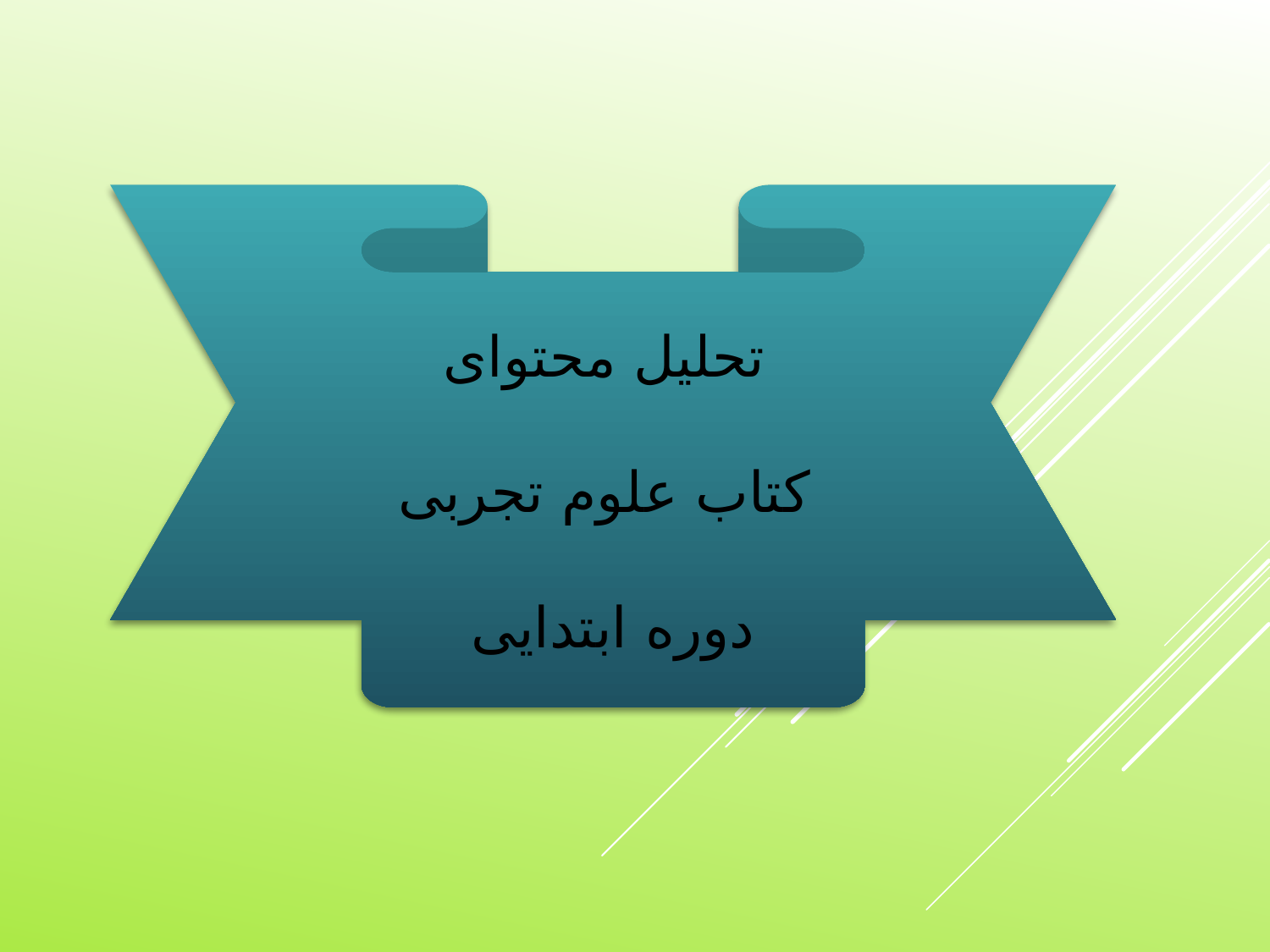

تحلیل محتوای
کتاب علوم تجربی
دوره ابتدایی